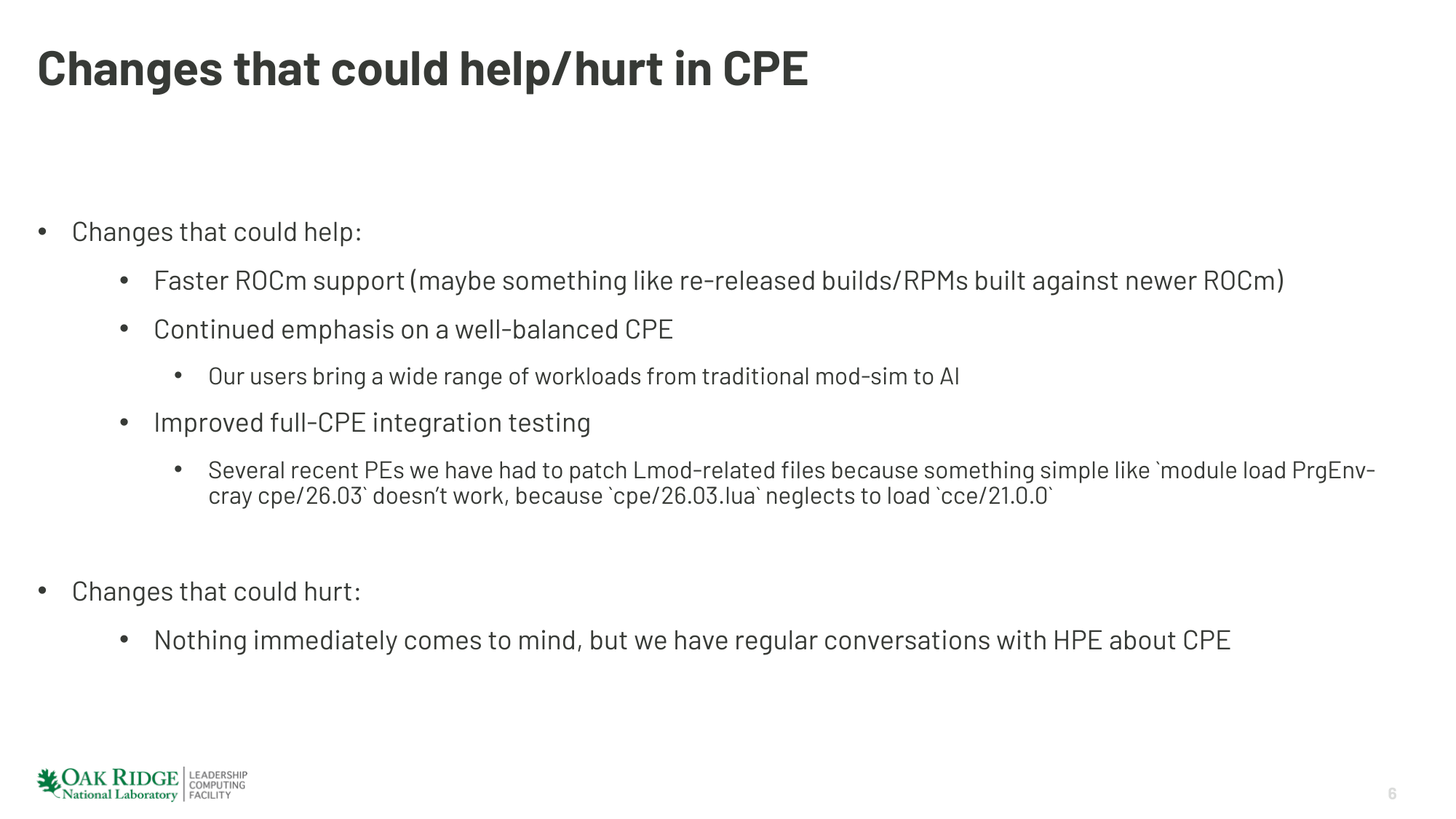

# Changes that could help/hurt in CPE
Changes that could help:
Faster ROCm support (maybe something like re-released builds/RPMs built against newer ROCm)
Continued emphasis on a well-balanced CPE
Our users bring a wide range of workloads from traditional mod-sim to AI
Improved full-CPE integration testing
Several recent PEs we have had to patch Lmod-related files because something simple like `module load PrgEnv-cray cpe/26.03` doesn’t work, because `cpe/26.03.lua` neglects to load `cce/21.0.0`

Changes that could hurt:
Nothing immediately comes to mind, but we have regular conversations with HPE about CPE